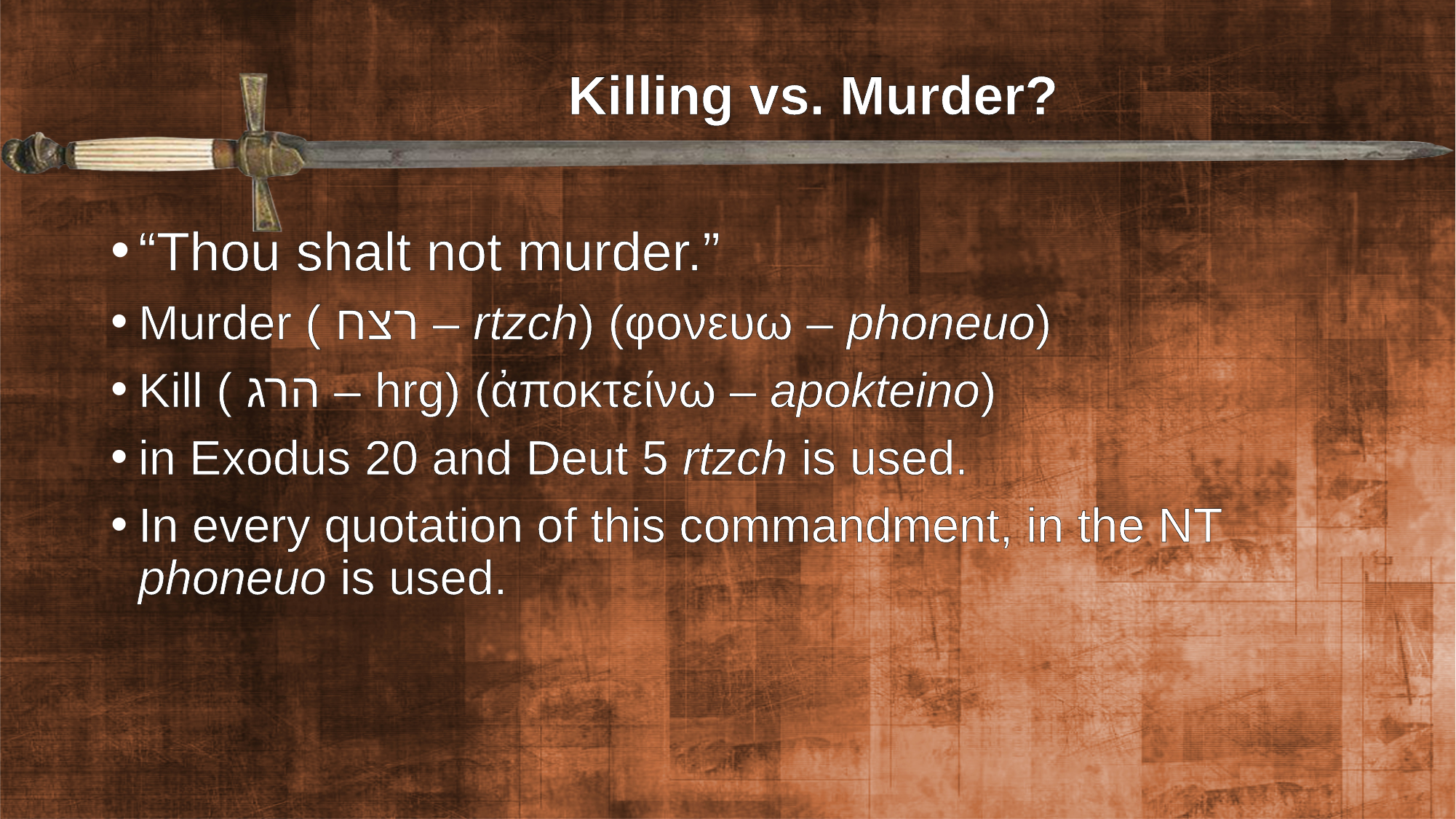

# Killing vs. Murder?
“Thou shalt not murder.”
Murder ( רצח – rtzch) (φονευω – phoneuo)
Kill ( הרג – hrg) (ἀποκτείνω – apokteino)
in Exodus 20 and Deut 5 rtzch is used.
In every quotation of this commandment, in the NT phoneuo is used.